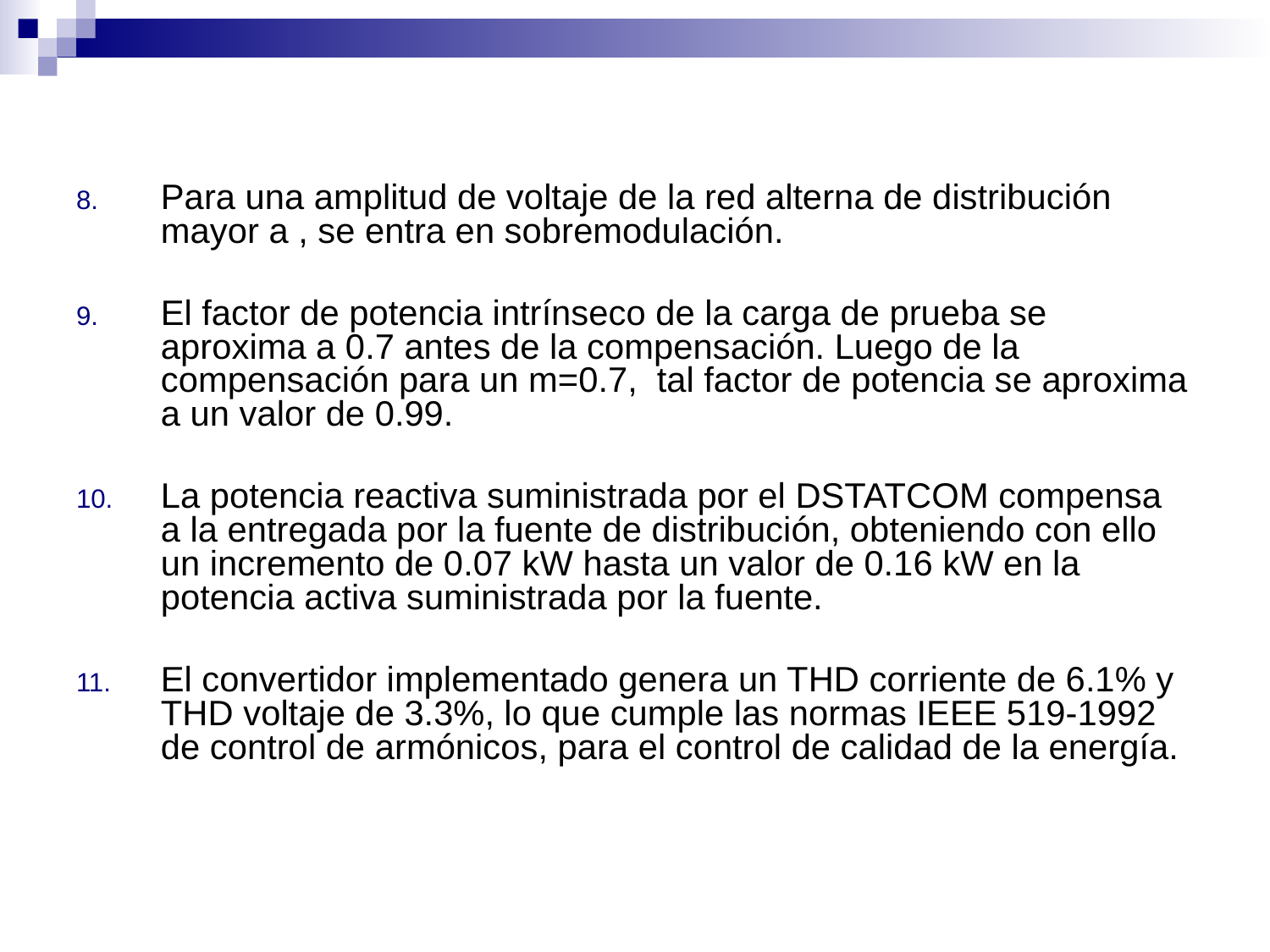

Para una amplitud de voltaje de la red alterna de distribución mayor a , se entra en sobremodulación.

El factor de potencia intrínseco de la carga de prueba se aproxima a 0.7 antes de la compensación. Luego de la compensación para un m=0.7,  tal factor de potencia se aproxima a un valor de 0.99.

La potencia reactiva suministrada por el DSTATCOM compensa  a la entregada por la fuente de distribución, obteniendo con ello un incremento de 0.07 kW hasta un valor de 0.16 kW en la potencia activa suministrada por la fuente.

El convertidor implementado genera un THD corriente de 6.1% y THD voltaje de 3.3%, lo que cumple las normas IEEE 519-1992 de control de armónicos, para el control de calidad de la energía.